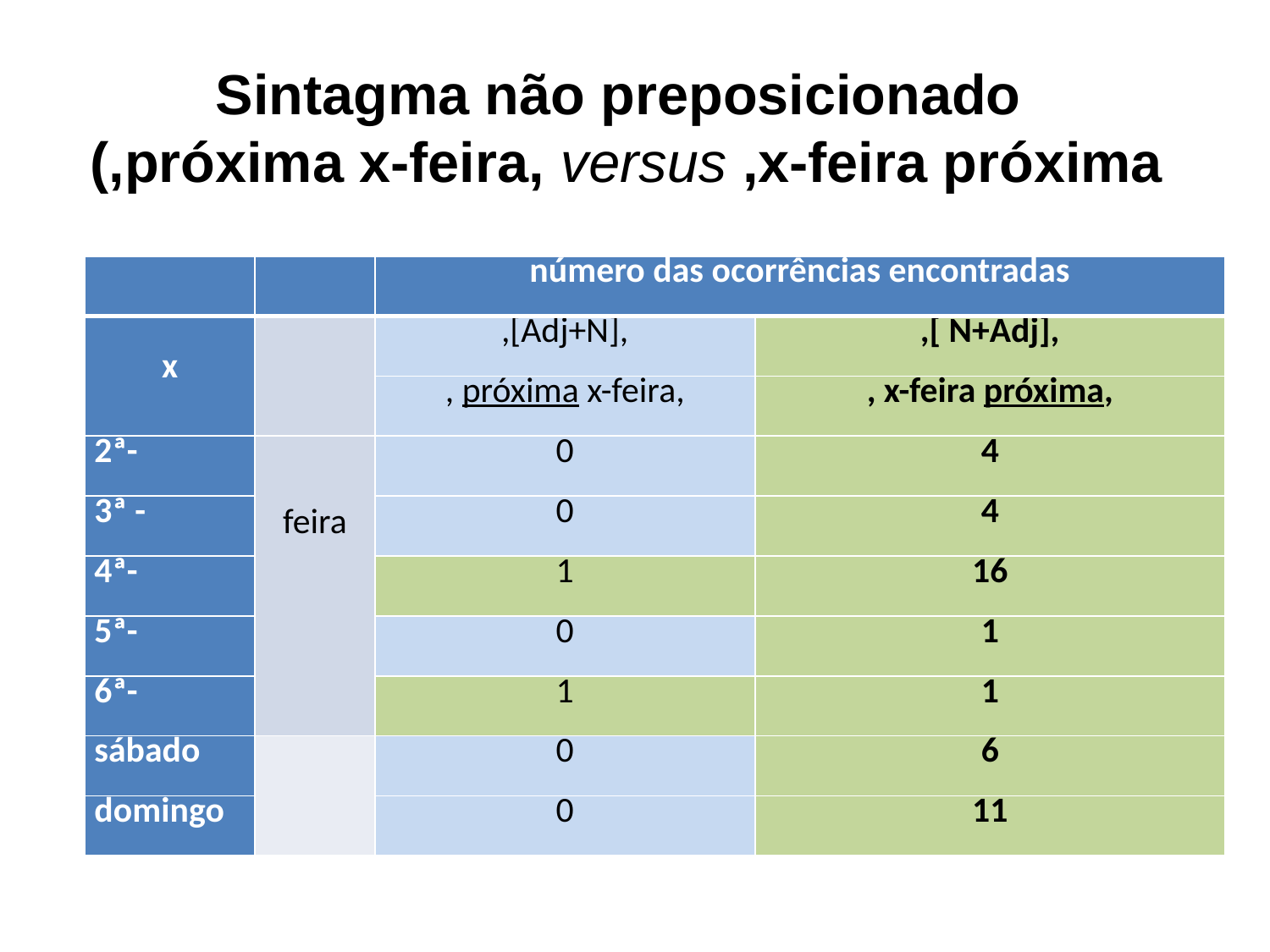

# Sintagma não preposicionado (,próxima x-feira, versus ,x-feira próxima
|  |  | número das ocorrências encontradas |  |
| --- | --- | --- | --- |
| x |  | ,[Adj+N], | ,[ N+Adj], |
|  |  | , próxima x-feira, | , x-feira próxima, |
| 2ª- | feira | 0 | 4 |
| 3ª - |  | 0 | 4 |
| 4ª- |  | 1 | 16 |
| 5ª- |  | 0 | 1 |
| 6ª- |  | 1 | 1 |
| sábado |  | 0 | 6 |
| domingo |  | 0 | 11 |